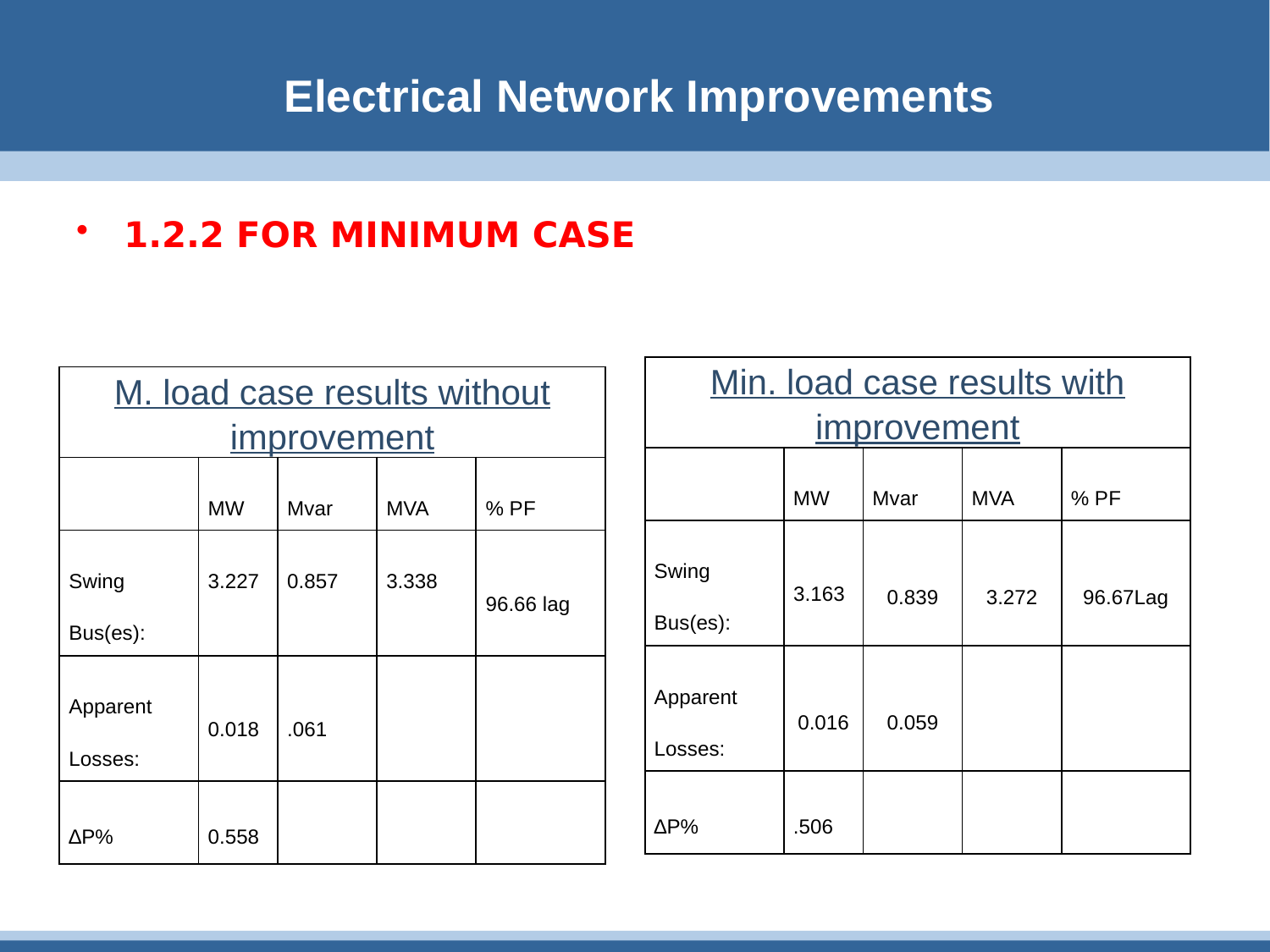

# Electrical Network Improvements
1.2.2 FOR MINIMUM CASE

| Min. load case results with improvement |  |  |  |  |
| --- | --- | --- | --- | --- |
|  | MW | Mvar | MVA | % PF |
| Swing Bus(es): | 3.163 | 0.839 | 3.272 | 96.67Lag |
| Apparent Losses: | 0.016 | 0.059 |  |  |
| ∆P% | .506 |  |  |  |
| M. load case results without improvement |  |  |  |  |
| --- | --- | --- | --- | --- |
|  | MW | Mvar | MVA | % PF |
| Swing Bus(es): | 3.227 | 0.857 | 3.338 | 96.66 lag |
| Apparent Losses: | 0.018 | .061 |  |  |
| ∆P% | 0.558 |  |  |  |